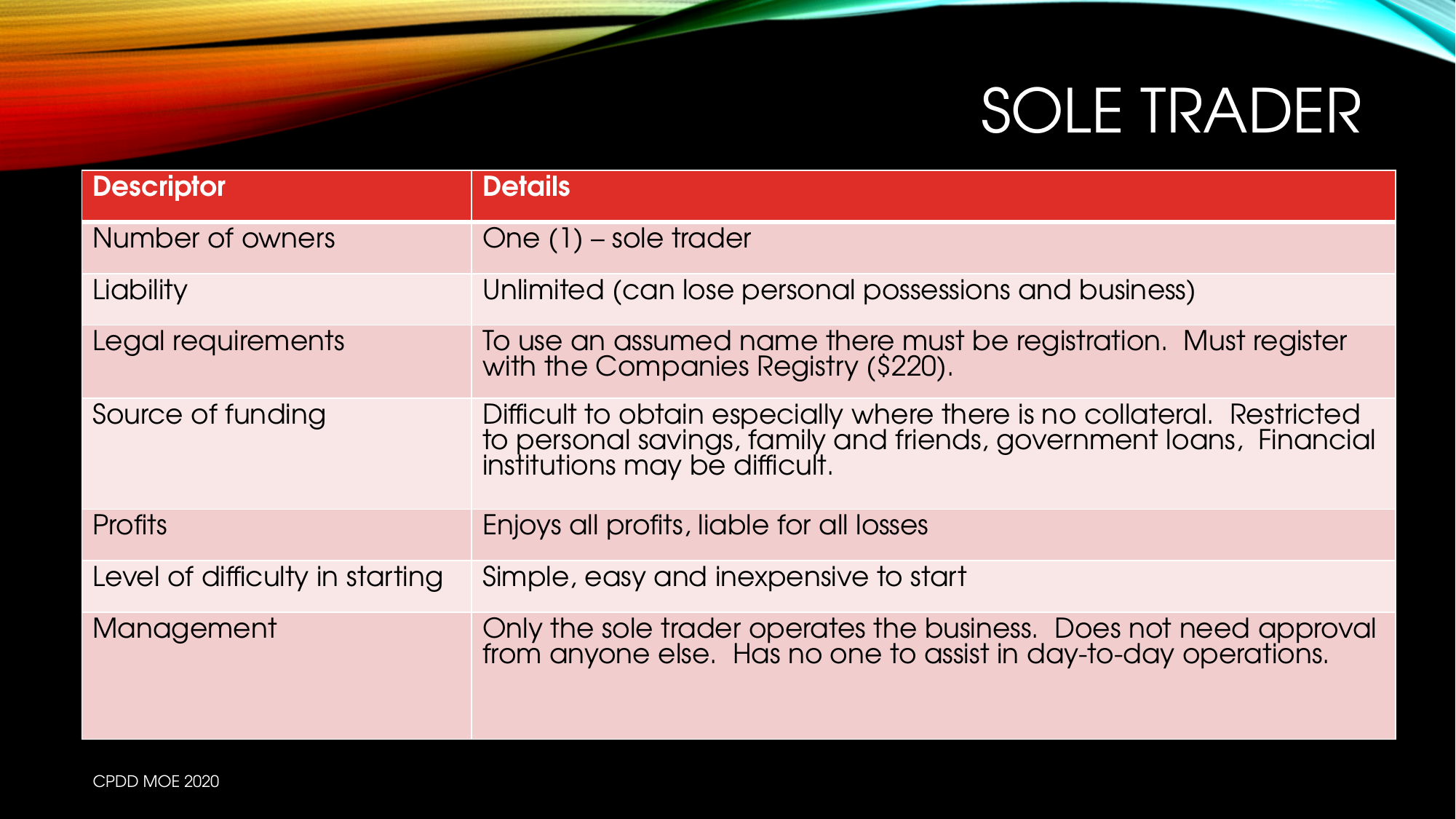

# Sole Trader
| Descriptor | Details |
| --- | --- |
| Number of owners | One (1) – sole trader |
| Liability | Unlimited (can lose personal possessions and business) |
| Legal requirements | To use an assumed name there must be registration. Must register with the Companies Registry ($220). |
| Source of funding | Difficult to obtain especially where there is no collateral. Restricted to personal savings, family and friends, government loans, Financial institutions may be difficult. |
| Profits | Enjoys all profits, liable for all losses |
| Level of difficulty in starting | Simple, easy and inexpensive to start |
| Management | Only the sole trader operates the business. Does not need approval from anyone else. Has no one to assist in day-to-day operations. |
CPDD MOE 2020